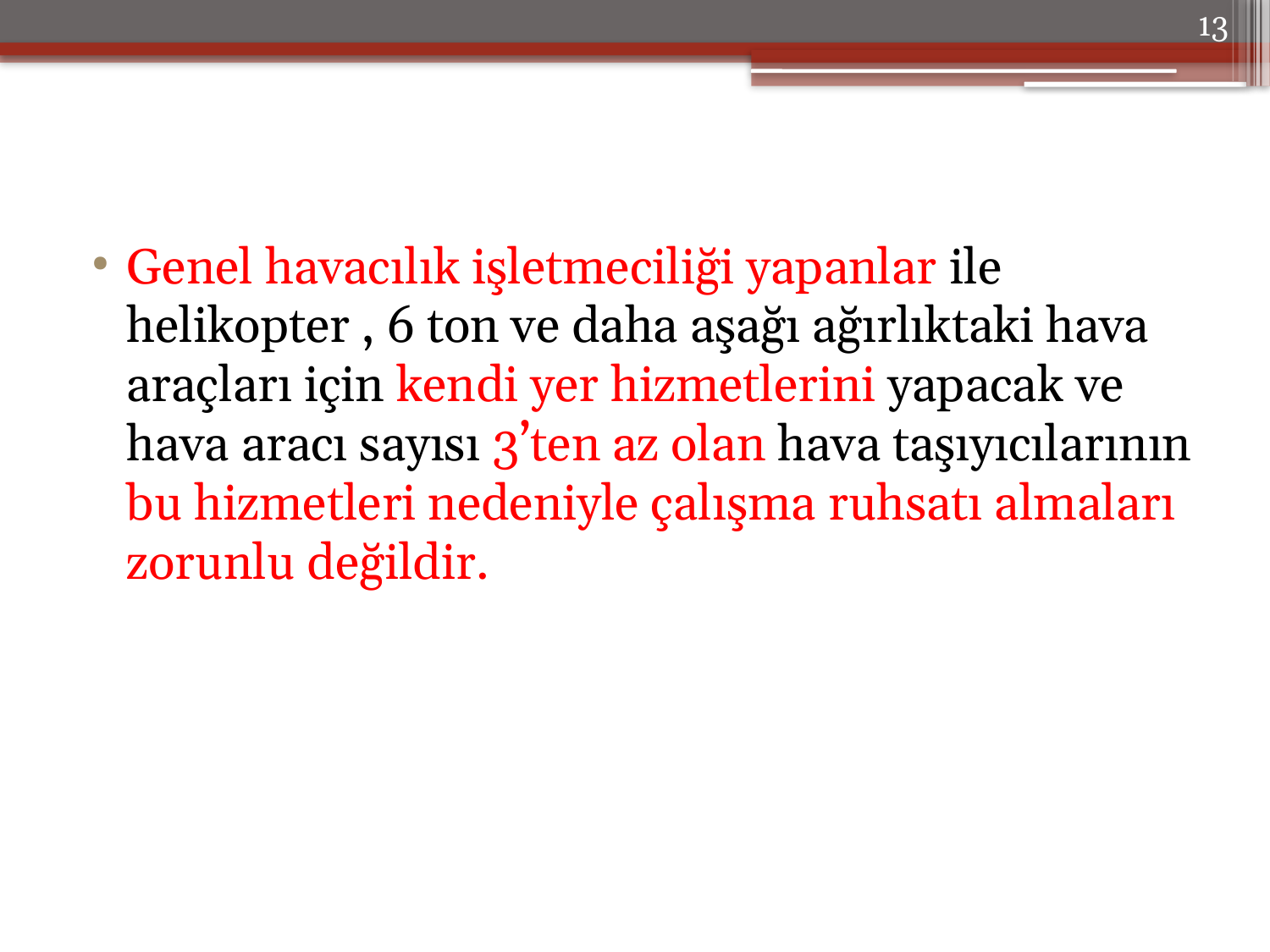

13

Genel havacılık işletmeciliği yapanlar ile helikopter , 6 ton ve daha aşağı ağırlıktaki hava araçları için kendi yer hizmetlerini yapacak ve hava aracı sayısı 3’ten az olan hava taşıyıcılarının bu hizmetleri nedeniyle çalışma ruhsatı almaları zorunlu değildir.